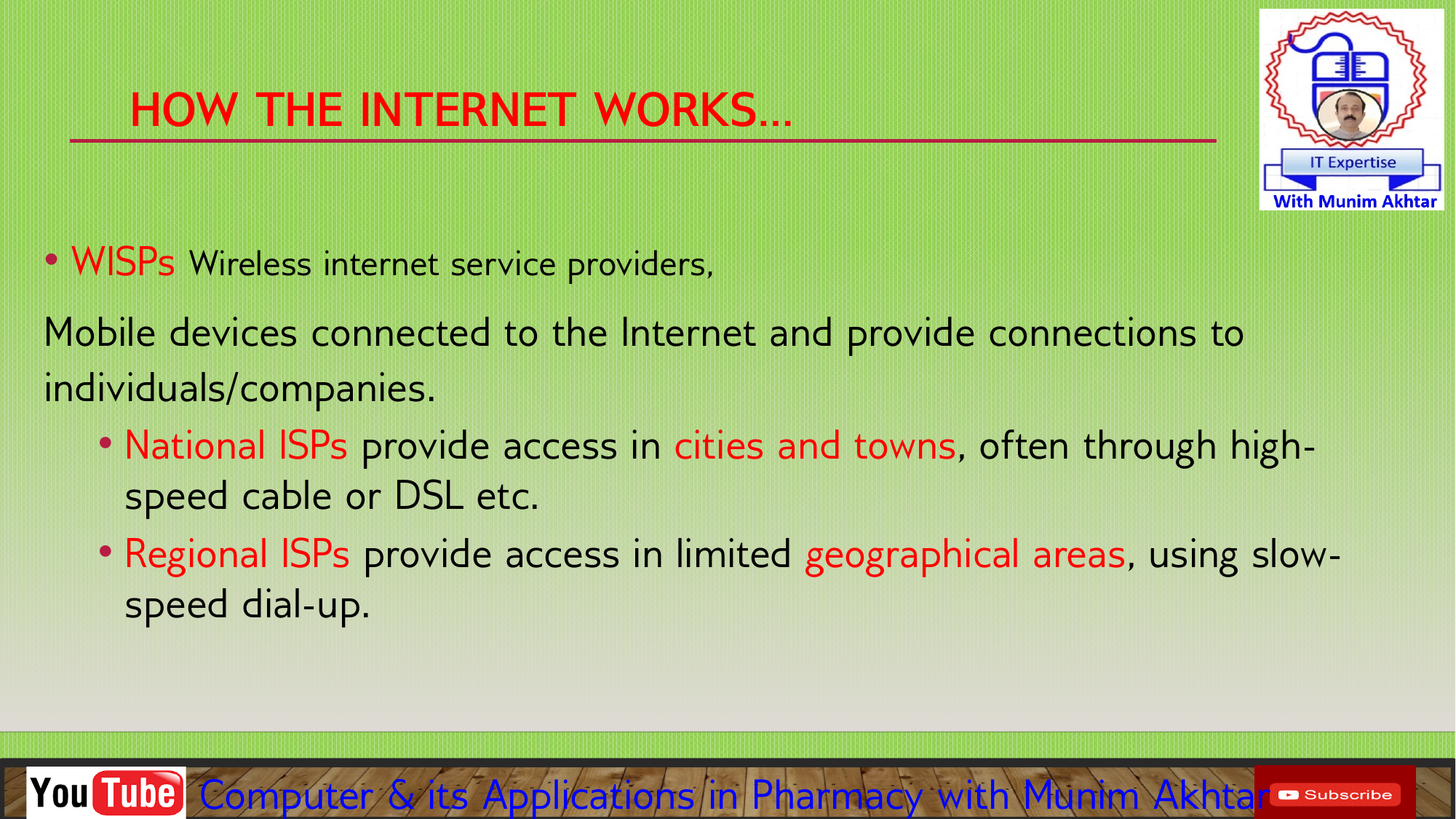

How the Internet Works…
WISPs Wireless internet service providers,
Mobile devices connected to the Internet and provide connections to individuals/companies.
National ISPs provide access in cities and towns, often through high-speed cable or DSL etc.
Regional ISPs provide access in limited geographical areas, using slow-speed dial-up.